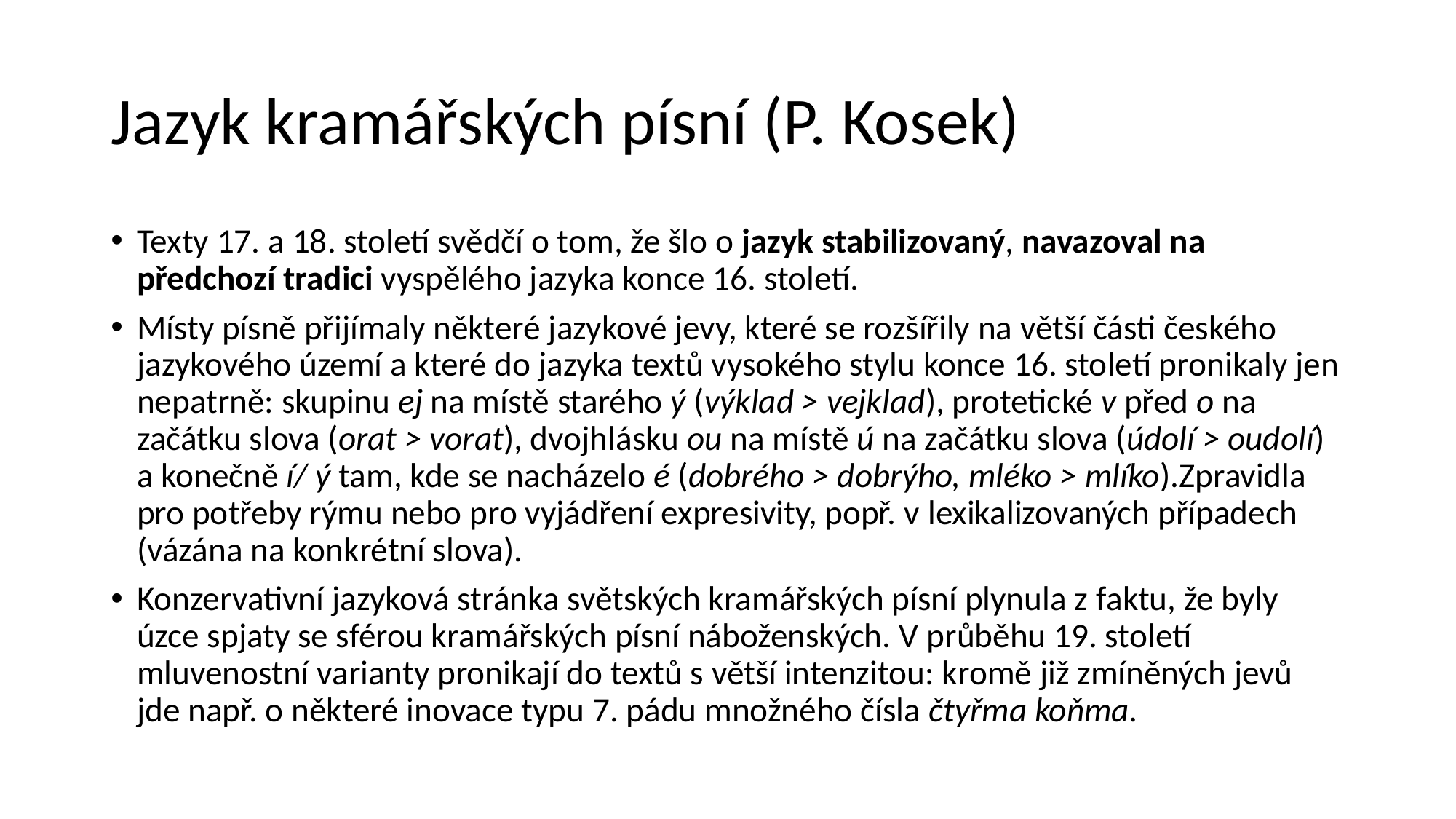

# Jazyk kramářských písní (P. Kosek)
Texty 17. a 18. století svědčí o tom, že šlo o jazyk stabilizovaný, navazoval na předchozí tradici vyspělého jazyka konce 16. století.
Místy písně přijímaly některé jazykové jevy, které se rozšířily na větší části českého jazykového území a které do jazyka textů vysokého stylu konce 16. století pronikaly jen nepatrně: skupinu ej na místě starého ý (výklad > vejklad), protetické v před o na začátku slova (orat > vorat), dvojhlásku ou na místě ú na začátku slova (údolí > oudolí) a konečně í/ ý tam, kde se nacházelo é (dobrého > dobrýho, mléko > mlíko).Zpravidla pro potřeby rýmu nebo pro vyjádření expresivity, popř. v lexikalizovaných případech (vázána na konkrétní slova).
Konzervativní jazyková stránka světských kramářských písní plynula z faktu, že byly úzce spjaty se sférou kramářských písní náboženských. V průběhu 19. století mluvenostní varianty pronikají do textů s větší intenzitou: kromě již zmíněných jevů jde např. o některé inovace typu 7. pádu množného čísla čtyřma koňma.